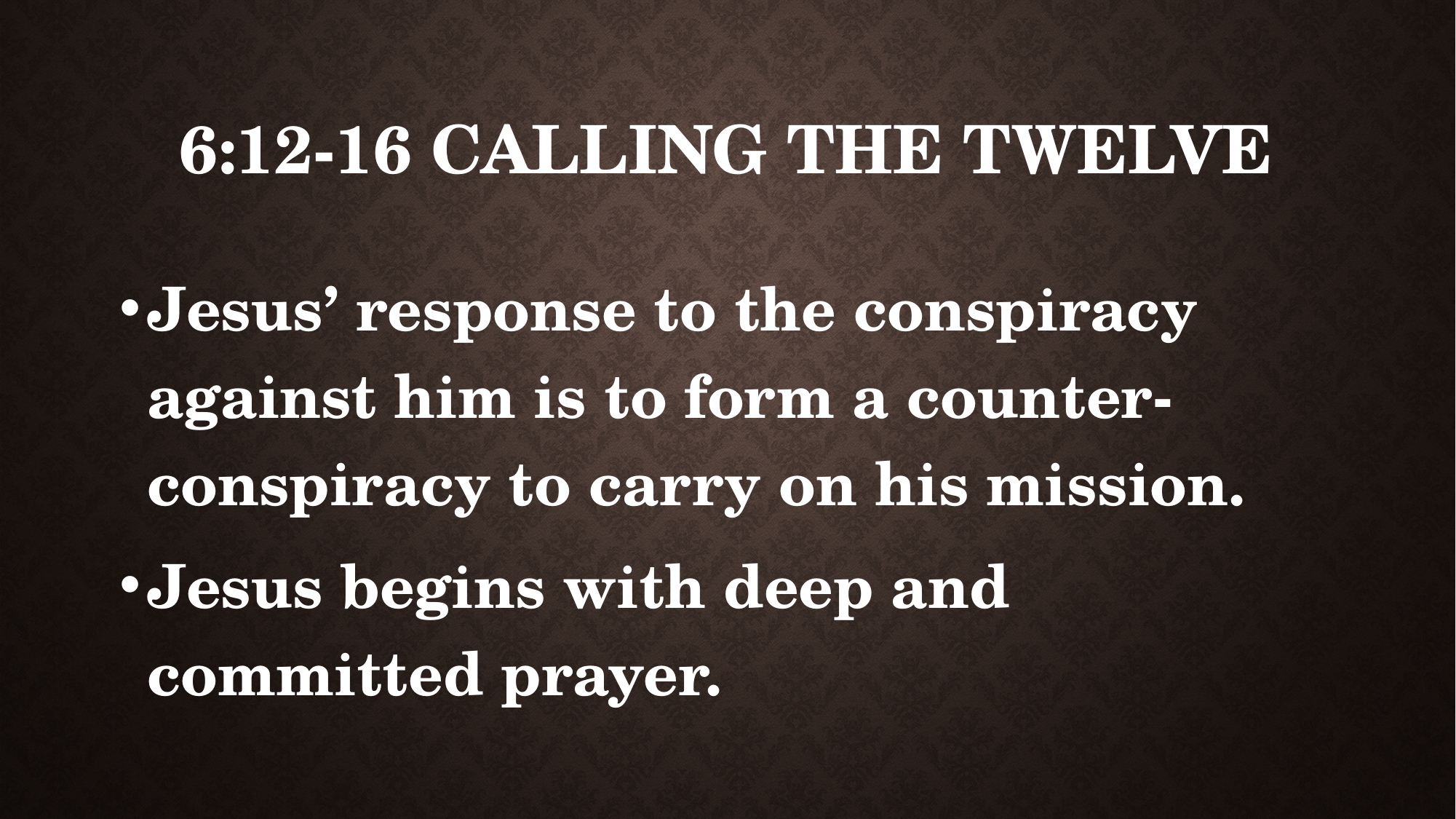

# 6:12-16 Calling the twelve
Jesus’ response to the conspiracy against him is to form a counter-conspiracy to carry on his mission.
Jesus begins with deep and committed prayer.